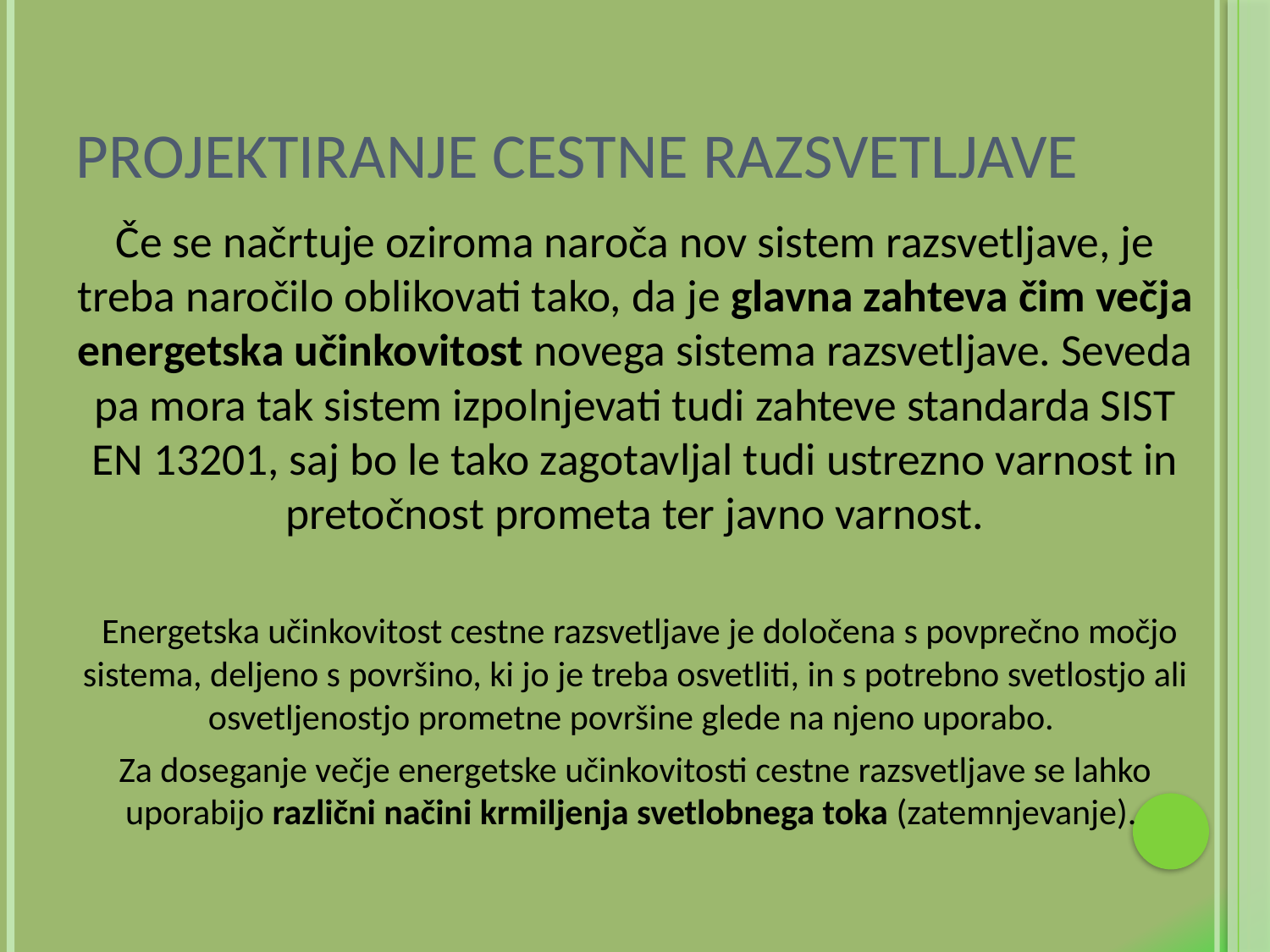

# Projektiranje cestne razsvetljave
Če se načrtuje oziroma naroča nov sistem razsvetljave, je treba naročilo oblikovati tako, da je glavna zahteva čim večja energetska učinkovitost novega sistema razsvetljave. Seveda pa mora tak sistem izpolnjevati tudi zahteve standarda SIST EN 13201, saj bo le tako zagotavljal tudi ustrezno varnost in pretočnost prometa ter javno varnost.

 Energetska učinkovitost cestne razsvetljave je določena s povprečno močjo sistema, deljeno s površino, ki jo je treba osvetliti, in s potrebno svetlostjo ali osvetljenostjo prometne površine glede na njeno uporabo.
Za doseganje večje energetske učinkovitosti cestne razsvetljave se lahko uporabijo različni načini krmiljenja svetlobnega toka (zatemnjevanje).